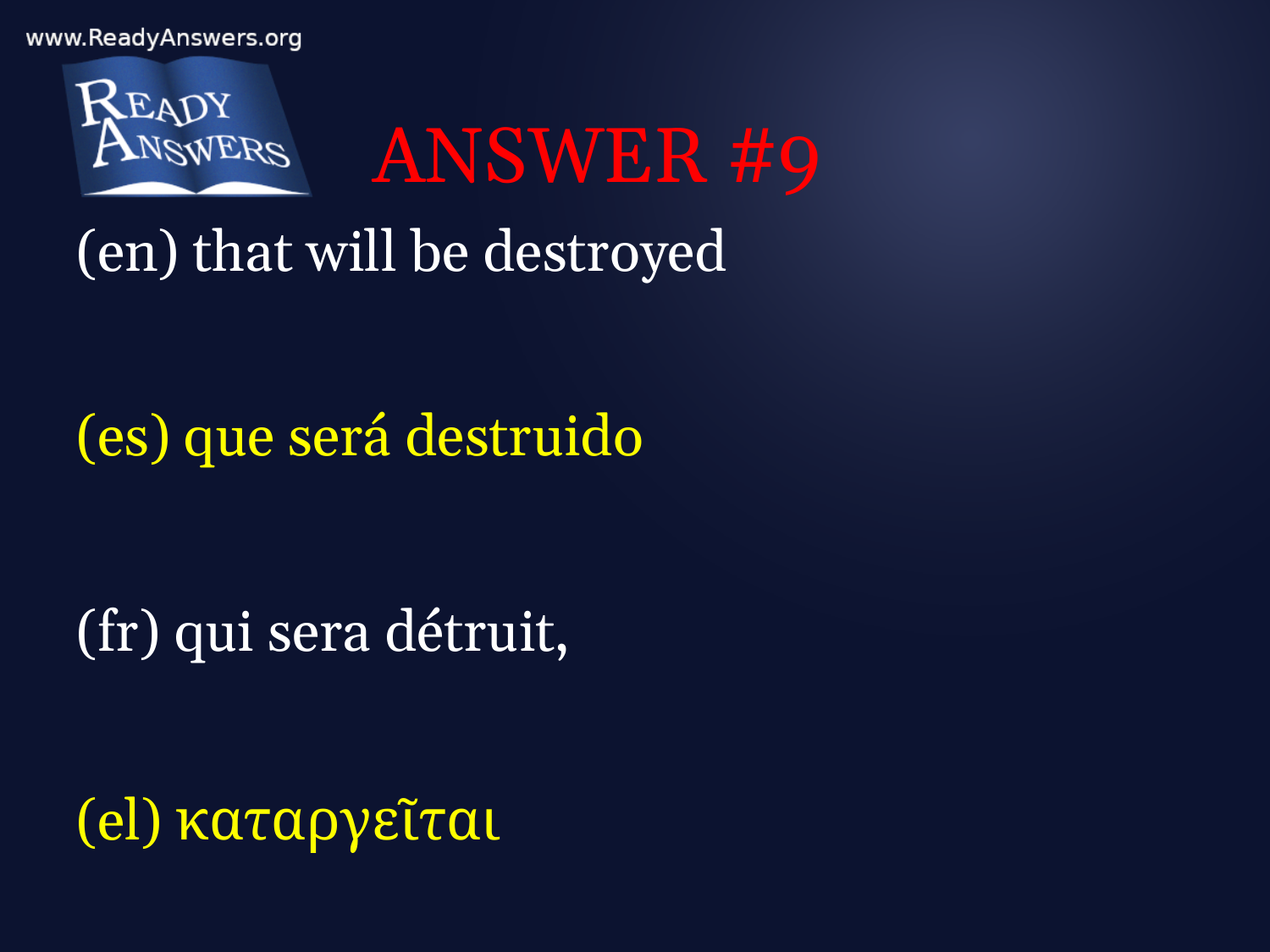

# ANSWER #9
(en) that will be destroyed
(es) que será destruido
(fr) qui sera détruit,
(el) καταργεῖται